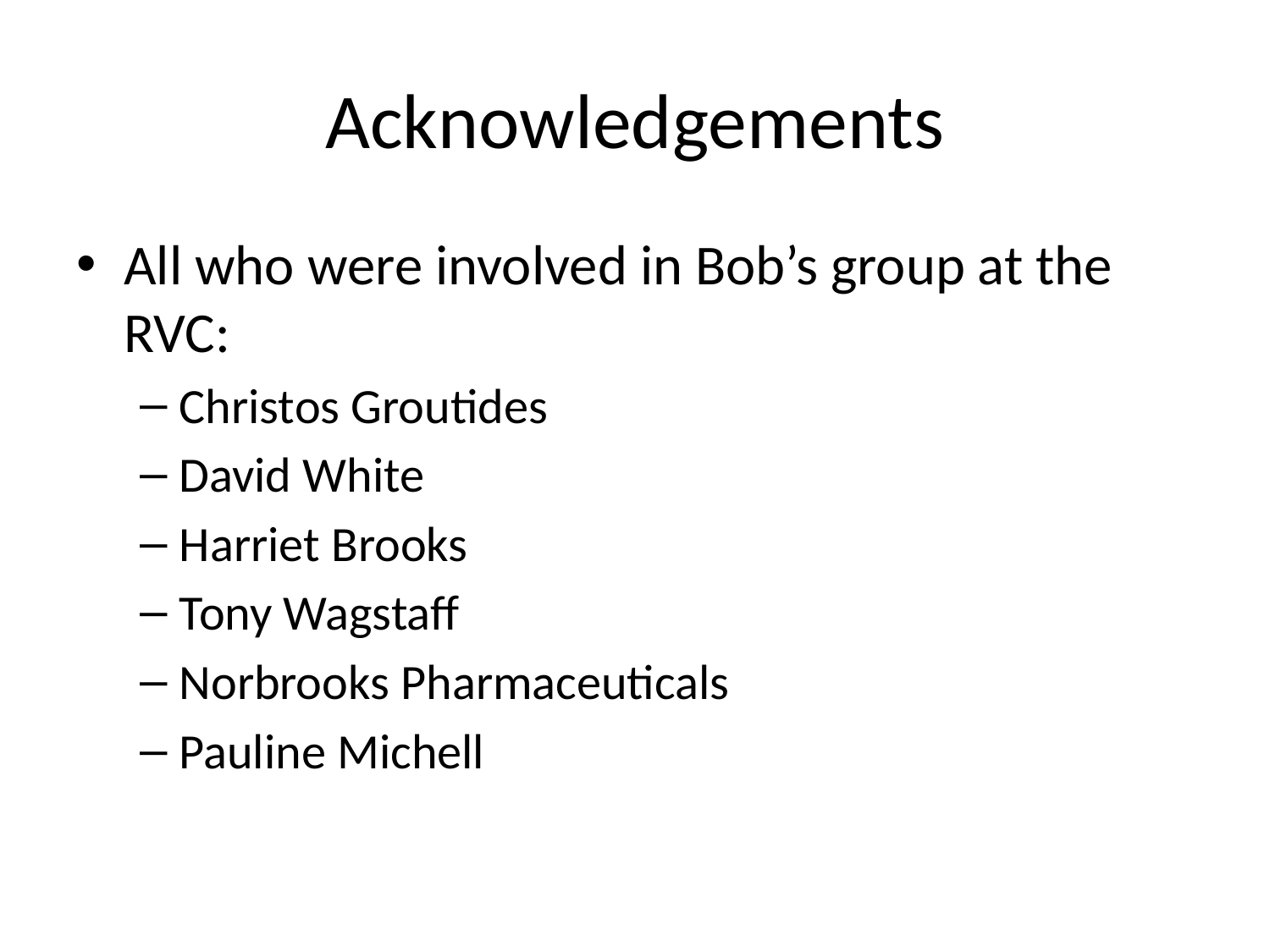

# Acknowledgements
All who were involved in Bob’s group at the RVC:
Christos Groutides
David White
Harriet Brooks
Tony Wagstaff
Norbrooks Pharmaceuticals
Pauline Michell